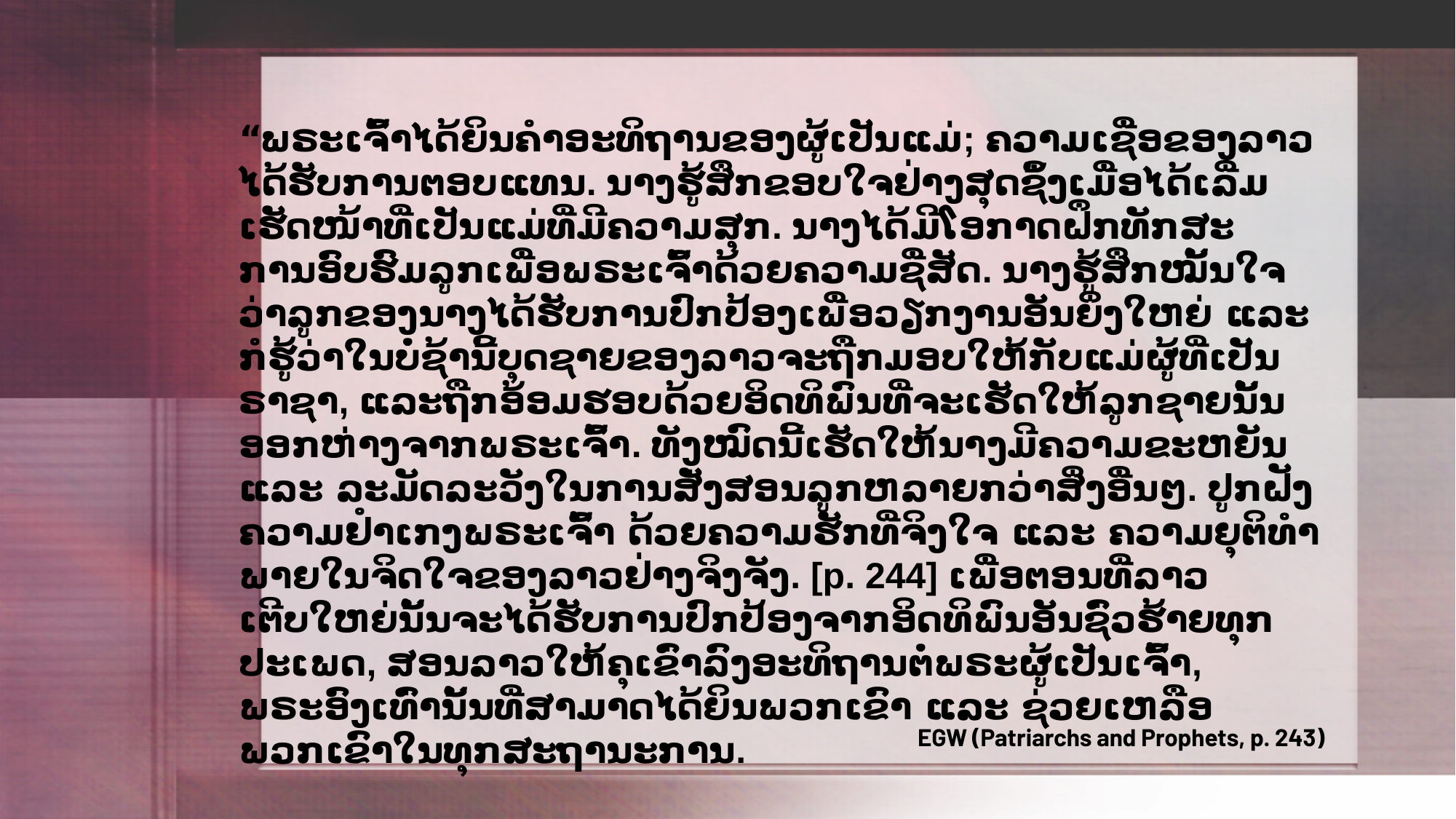

“ພຣະເຈົ້າໄດ້ຍິນຄໍາອະທິຖານຂອງຜູ້ເປັນແມ່; ຄວາມເຊື່ອຂອງລາວໄດ້ຮັບການຕອບແທນ. ນາງຮູ້ສຶກຂອບໃຈຢ່າງສຸດຊຶ້ງເມື່ອໄດ້ເລີ່ມເຮັດໜ້າທີ່ເປັນແມ່ທີ່ມີຄວາມສຸກ. ນາງໄດ້ມີໂອກາດຝຶກທັກສະການອົບຮົມລູກເພື່ອພຣະເຈົ້າດ້ວຍຄວາມຊື່ສັດ. ນາງຮູ້ສຶກໝັ້ນໃຈວ່າລູກຂອງນາງໄດ້ຮັບການປົກປ້ອງເພື່ອວຽກງານອັນຍິ່ງໃຫຍ່ ແລະ ກໍຮູ້ວ່າໃນບໍ່ຊ້ານີ້ບຸດຊາຍຂອງລາວຈະຖືກມອບໃຫ້ກັບແມ່ຜູ້ທີ່ເປັນຣາຊາ, ແລະຖືກອ້ອມຮອບດ້ວຍອິດທິພົນທີ່ຈະເຮັດໃຫ້ລູກຊາຍນັ້ນອອກຫ່າງຈາກພຣະເຈົ້າ. ທັງໝົດນີ້ເຮັດໃຫ້ນາງມີຄວາມຂະຫຍັນ ແລະ ລະມັດລະວັງໃນການສັ່ງສອນລູກຫລາຍກວ່າສິ່ງອື່ນໆ. ປູກຝັງຄວາມຢໍາເກງພຣະເຈົ້າ ດ້ວຍຄວາມຮັກທີ່ຈິງໃຈ ແລະ ຄວາມຍຸຕິທໍາພາຍໃນຈິດໃຈຂອງລາວຢ່າງຈິງຈັງ. [p. 244] ເພື່ອຕອນທີ່ລາວເຕີບໃຫຍ່ນັ້ນຈະໄດ້ຮັບການປົກປ້ອງຈາກອິດທິພົນອັນຊົ່ວຮ້າຍທຸກປະເພດ, ສອນລາວໃຫ້ຄຸເຂົ່າລົງອະທິຖານຕໍ່ພຣະຜູ້ເປັນເຈົ້າ, ພຣະອົງເທົ່ານັ້ນທີ່ສາມາດໄດ້ຍິນພວກເຂົາ ແລະ ຊ່ວຍເຫລືອພວກເຂົາໃນທຸກສະຖານະການ.
EGW (Patriarchs and Prophets, p. 243)